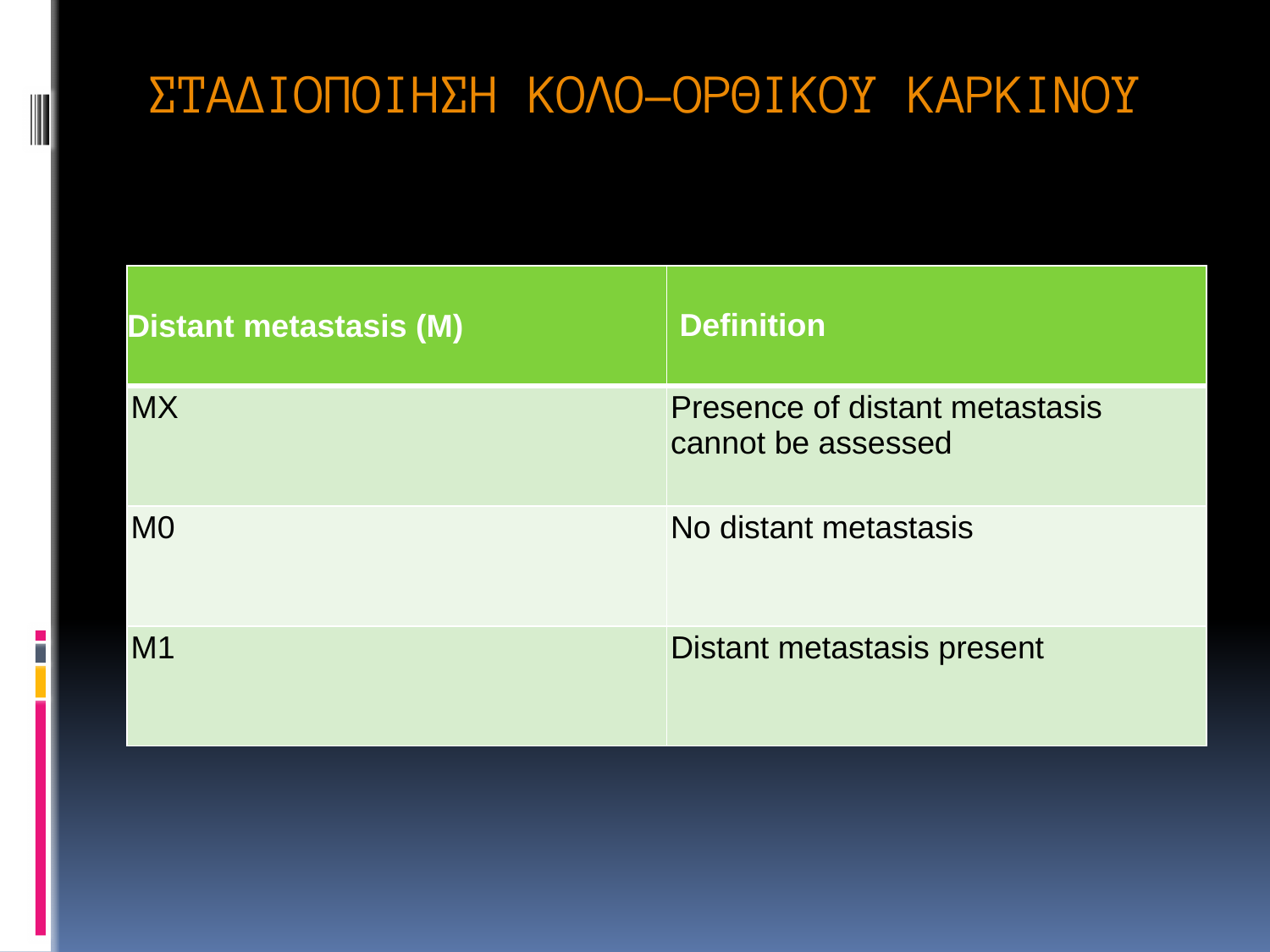

# ΣΤΑΔΙΟΠΟΙΗΣΗ ΚΟΛΟ-ΟΡΘΙΚΟΥ ΚΑΡΚΙΝΟΥ
| Distant metastasis (M) | Definition |
| --- | --- |
| MX | Presence of distant metastasis cannot be assessed |
| M0 | No distant metastasis |
| M1 | Distant metastasis present |